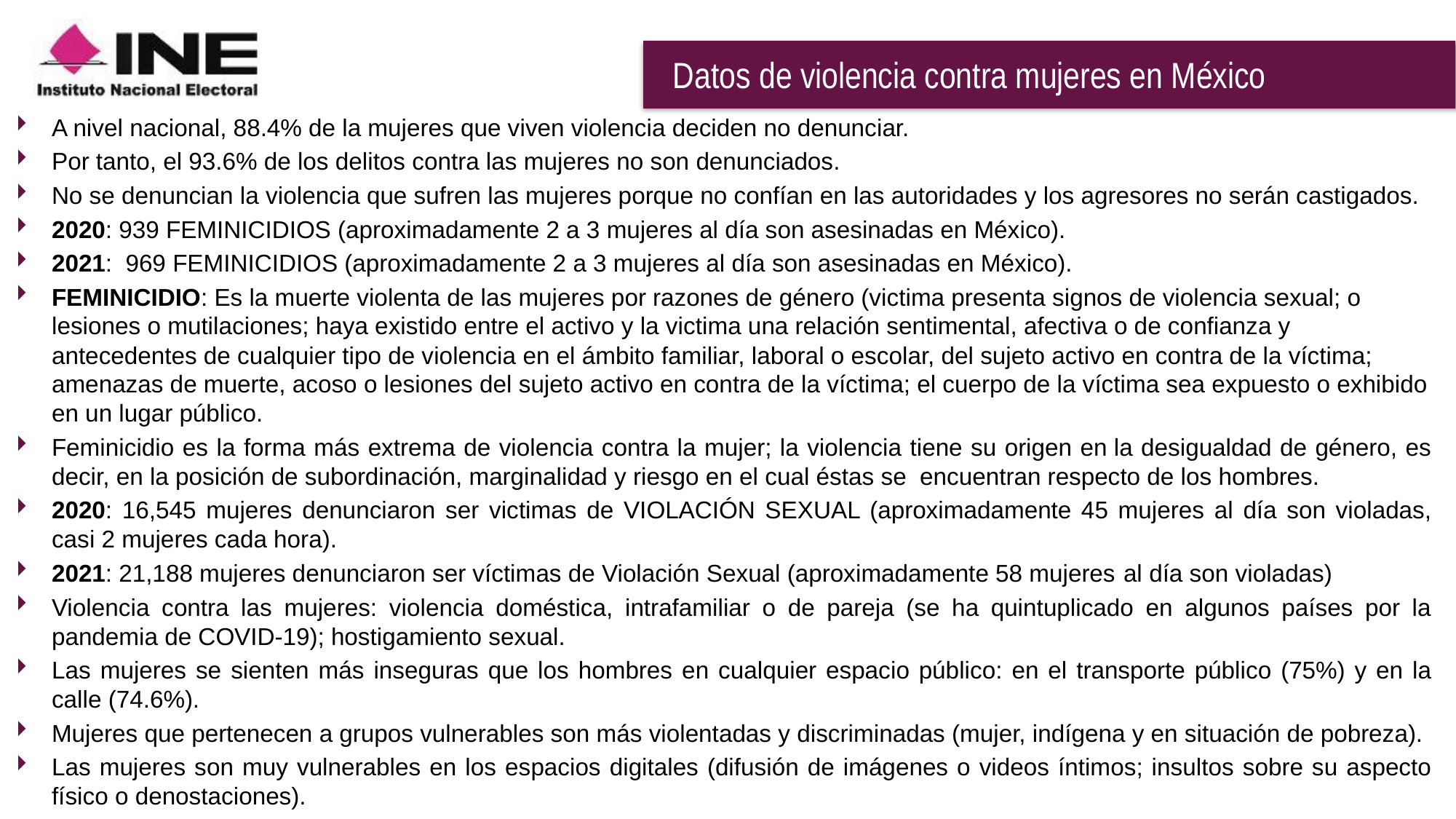

# Datos de violencia contra mujeres en México
A nivel nacional, 88.4% de la mujeres que viven violencia deciden no denunciar.
Por tanto, el 93.6% de los delitos contra las mujeres no son denunciados.
No se denuncian la violencia que sufren las mujeres porque no confían en las autoridades y los agresores no serán castigados.
2020: 939 FEMINICIDIOS (aproximadamente 2 a 3 mujeres al día son asesinadas en México).
2021:  969 FEMINICIDIOS (aproximadamente 2 a 3 mujeres al día son asesinadas en México).
FEMINICIDIO: Es la muerte violenta de las mujeres por razones de género (victima presenta signos de violencia sexual; o lesiones o mutilaciones; haya existido entre el activo y la victima una relación sentimental, afectiva o de confianza y antecedentes de cualquier tipo de violencia en el ámbito familiar, laboral o escolar, del sujeto activo en contra de la víctima; amenazas de muerte, acoso o lesiones del sujeto activo en contra de la víctima; el cuerpo de la víctima sea expuesto o exhibido en un lugar público.
Feminicidio es la forma más extrema de violencia contra la mujer; la violencia tiene su origen en la desigualdad de género, es decir, en la posición de subordinación, marginalidad y riesgo en el cual éstas se  encuentran respecto de los hombres.
2020: 16,545 mujeres denunciaron ser victimas de VIOLACIÓN SEXUAL (aproximadamente 45 mujeres al día son violadas, casi 2 mujeres cada hora).
2021: 21,188 mujeres denunciaron ser víctimas de Violación Sexual (aproximadamente 58 mujeres al día son violadas)
Violencia contra las mujeres: violencia doméstica, intrafamiliar o de pareja (se ha quintuplicado en algunos países por la pandemia de COVID-19); hostigamiento sexual.
Las mujeres se sienten más inseguras que los hombres en cualquier espacio público: en el transporte público (75%) y en la calle (74.6%).
Mujeres que pertenecen a grupos vulnerables son más violentadas y discriminadas (mujer, indígena y en situación de pobreza).
Las mujeres son muy vulnerables en los espacios digitales (difusión de imágenes o videos íntimos; insultos sobre su aspecto físico o denostaciones).